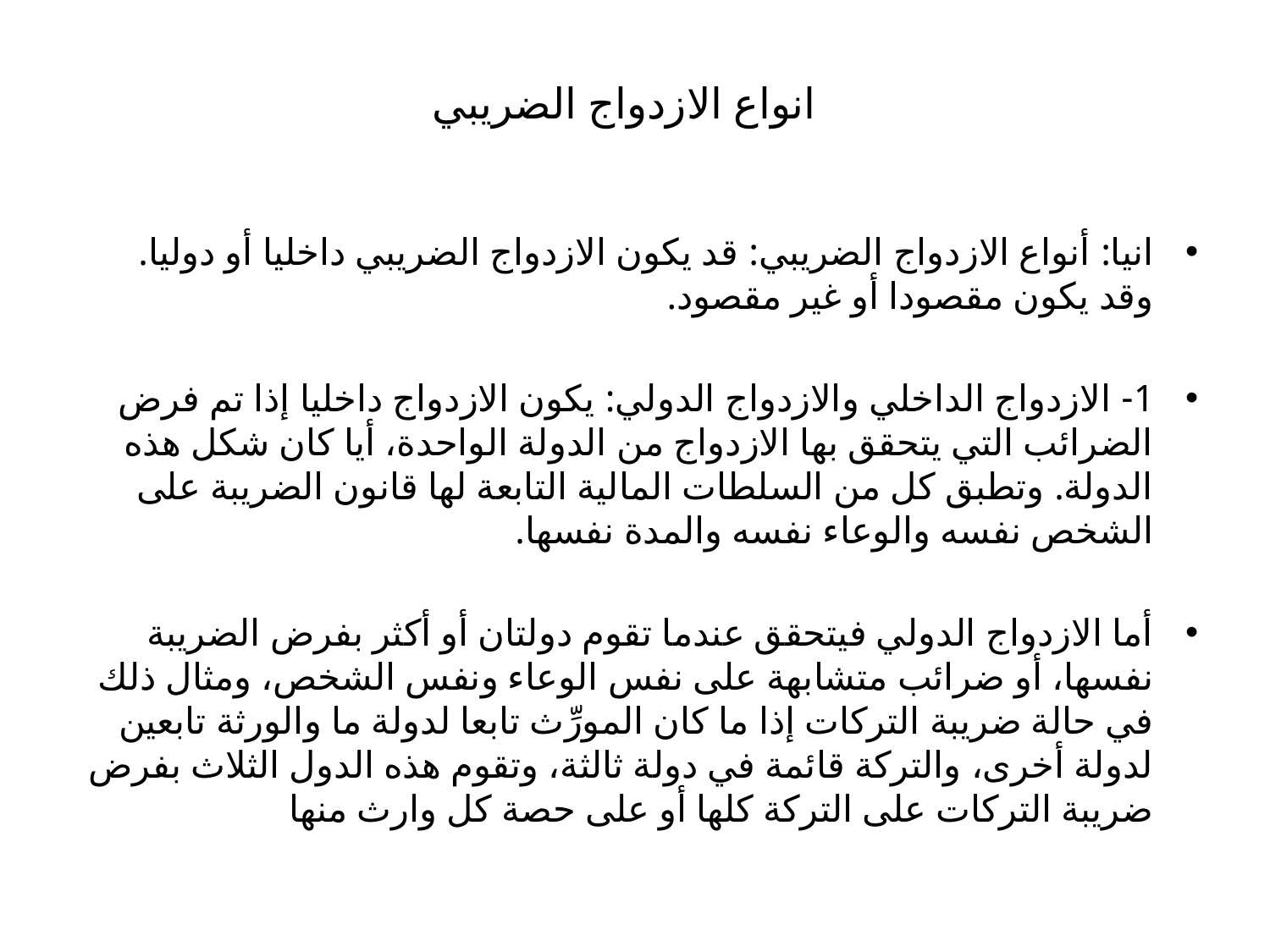

# انواع الازدواج الضريبي
انيا: أنواع الازدواج الضريبي: قد يكون الازدواج الضريبي داخليا أو دوليا. وقد يكون مقصودا أو غير مقصود.

1- الازدواج الداخلي والازدواج الدولي: يكون الازدواج داخليا إذا تم فرض الضرائب التي يتحقق بها الازدواج من الدولة الواحدة، أيا كان شكل هذه الدولة. وتطبق كل من السلطات المالية التابعة لها قانون الضريبة على الشخص نفسه والوعاء نفسه والمدة نفسها.

أما الازدواج الدولي فيتحقق عندما تقوم دولتان أو أكثر بفرض الضريبة نفسها، أو ضرائب متشابهة على نفس الوعاء ونفس الشخص، ومثال ذلك في حالة ضريبة التركات إذا ما كان المورِّث تابعا لدولة ما والورثة تابعين لدولة أخرى، والتركة قائمة في دولة ثالثة، وتقوم هذه الدول الثلاث بفرض ضريبة التركات على التركة كلها أو على حصة كل وارث منها